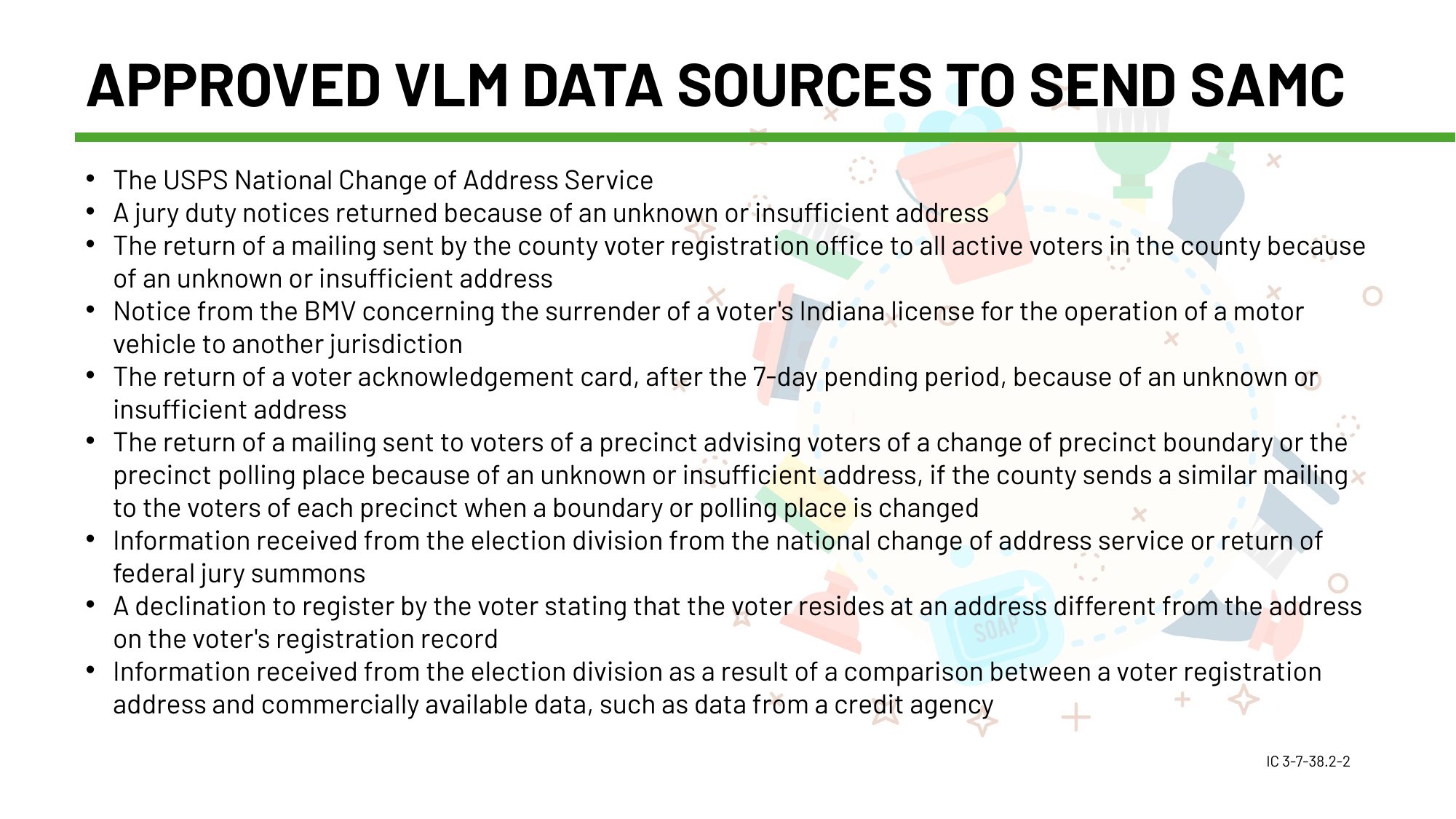

# APPROVED VLM DATA SOURCES TO SEND SAMC
The USPS National Change of Address Service
A jury duty notices returned because of an unknown or insufficient address
The return of a mailing sent by the county voter registration office to all active voters in the county because of an unknown or insufficient address
Notice from the BMV concerning the surrender of a voter's Indiana license for the operation of a motor vehicle to another jurisdiction
The return of a voter acknowledgement card, after the 7-day pending period, because of an unknown or insufficient address
The return of a mailing sent to voters of a precinct advising voters of a change of precinct boundary or the precinct polling place because of an unknown or insufficient address, if the county sends a similar mailing to the voters of each precinct when a boundary or polling place is changed
Information received from the election division from the national change of address service or return of federal jury summons
A declination to register by the voter stating that the voter resides at an address different from the address on the voter's registration record
Information received from the election division as a result of a comparison between a voter registration address and commercially available data, such as data from a credit agency

IC 3-7-38.2-2